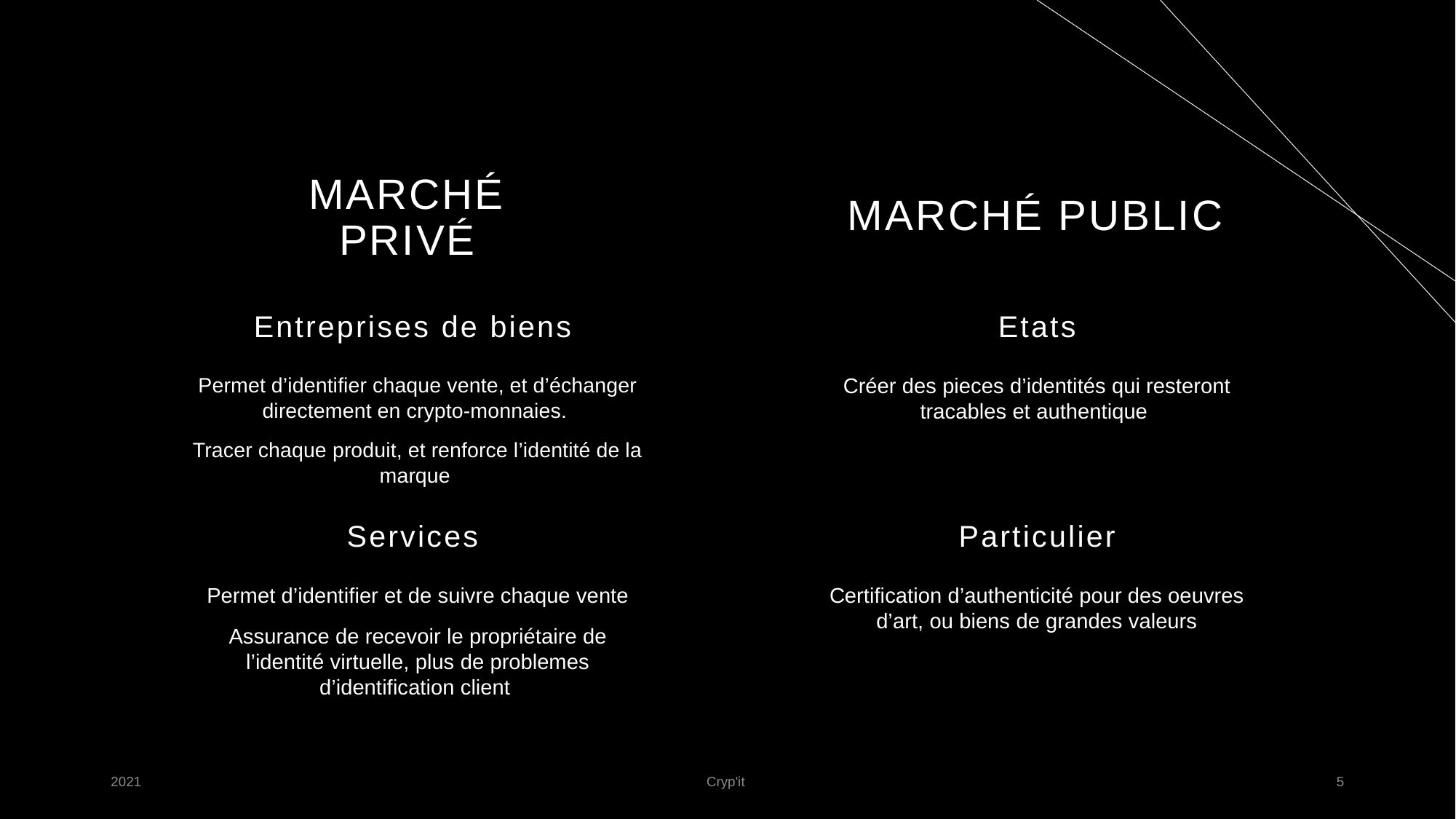

# Marché privé
Marché Public

Entreprises de biens
Etats
Permet d’identifier chaque vente, et d’échanger directement en crypto-monnaies.
Tracer chaque produit, et renforce l’identité de la marque
Créer des pieces d’identités qui resteront tracables et authentique
Services
Particulier
Permet d’identifier et de suivre chaque vente
Assurance de recevoir le propriétaire de l’identité virtuelle, plus de problemes d’identification client
Certification d’authenticité pour des oeuvres d’art, ou biens de grandes valeurs
2021
Cryp'it
5